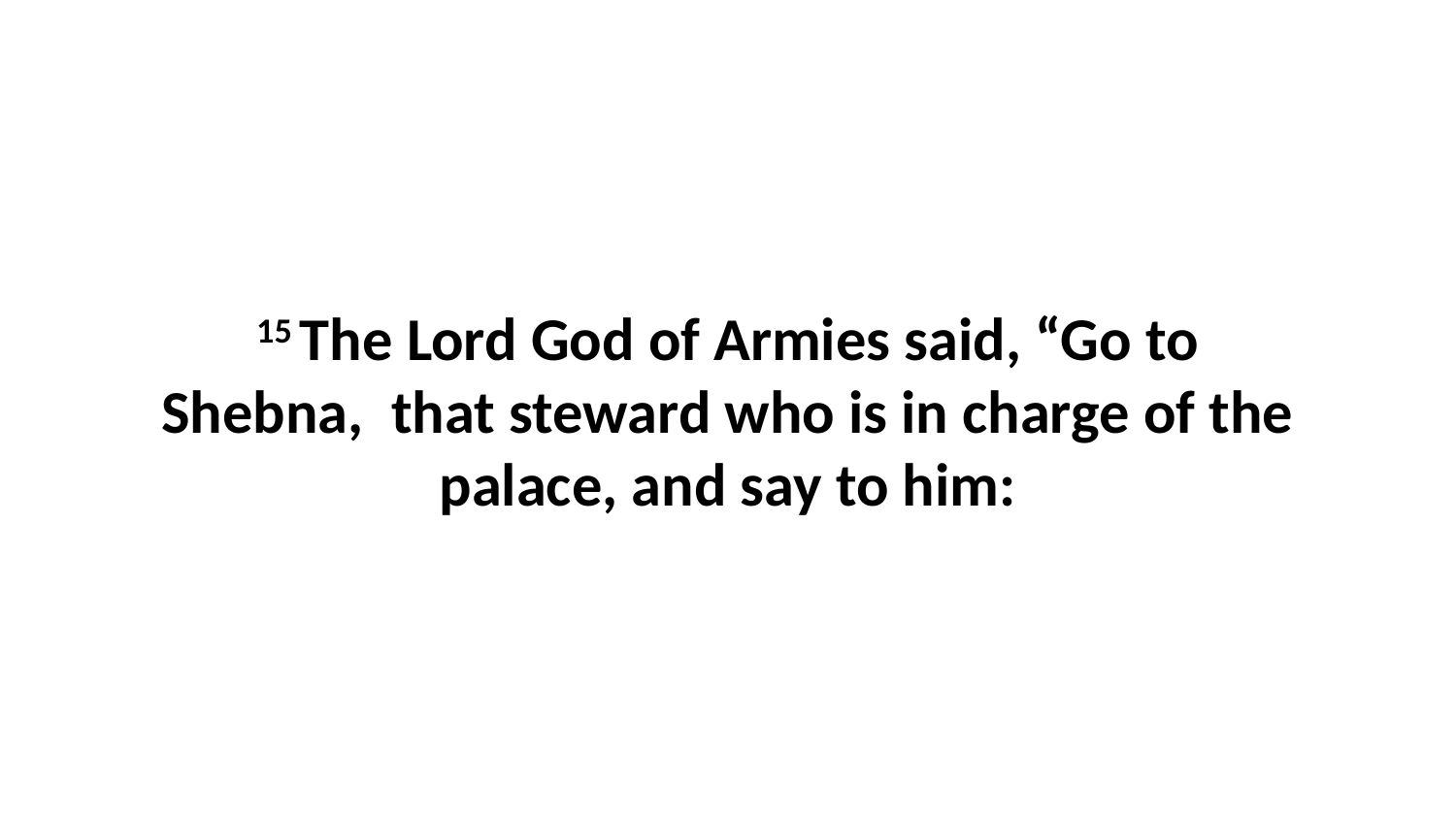

15 The Lord God of Armies said, “Go to Shebna,  that steward who is in charge of the palace, and say to him: